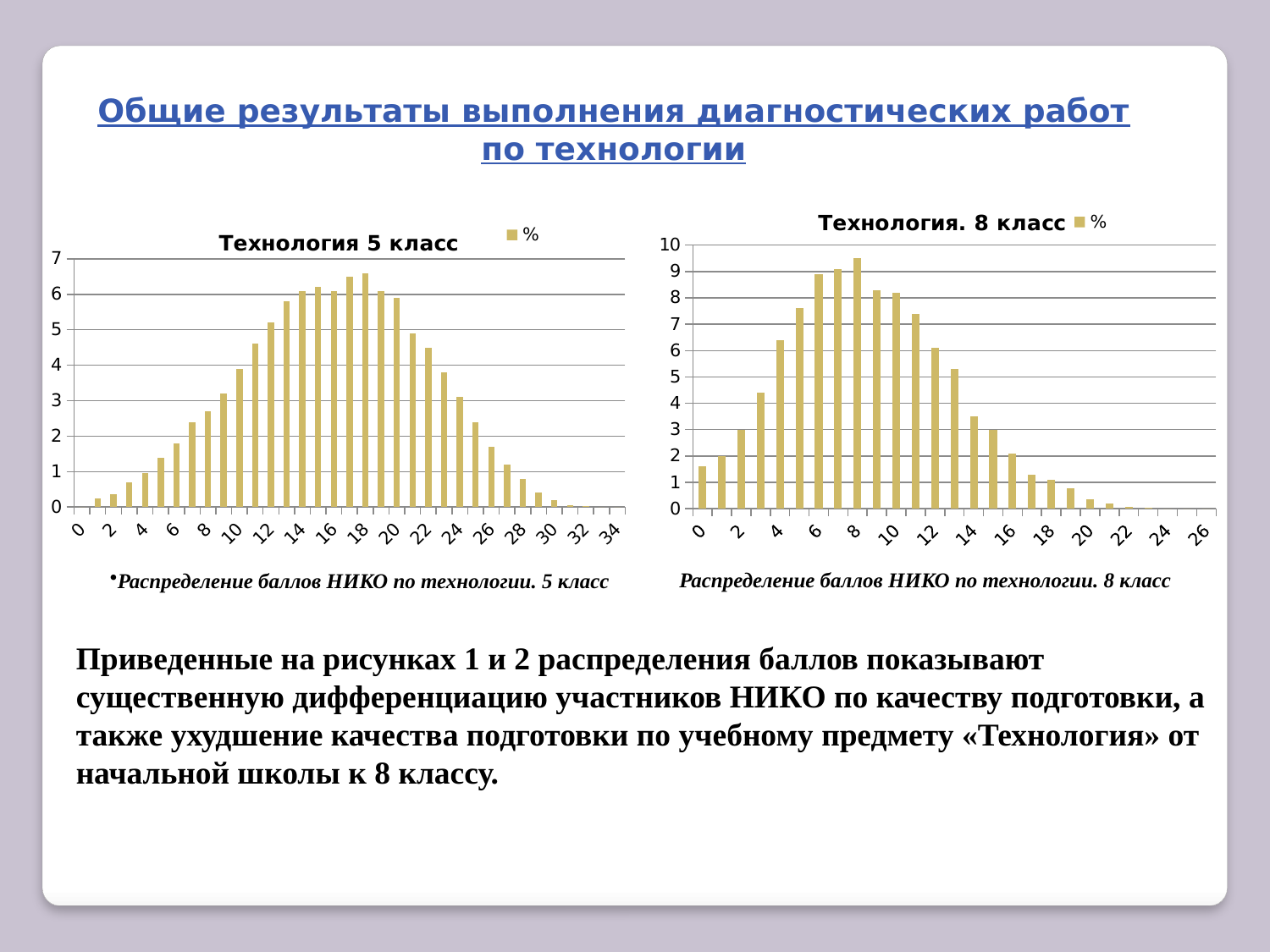

Общие результаты выполнения диагностических работ по технологии

### Chart: Технология. 8 класс

| Category |  |
|---|---|
| 0 | 1.6 |
| 1 | 2.0 |
| 2 | 3.0 |
| 3 | 4.4 |
| 4 | 6.4 |
| 5 | 7.6 |
| 6 | 8.9 |
| 7 | 9.1 |
| 8 | 9.5 |
| 9 | 8.3 |
| 10 | 8.200000000000001 |
| 11 | 7.4 |
| 12 | 6.1 |
| 13 | 5.3 |
| 14 | 3.5 |
| 15 | 3.0 |
| 16 | 2.1 |
| 17 | 1.3 |
| 18 | 1.1 |
| 19 | 0.7600000000000041 |
| 20 | 0.3500000000000003 |
| 21 | 0.18000000000000024 |
| 22 | 0.07000000000000002 |
| 23 | 0.030000000000000002 |
| 24 | 0.0 |
| 25 | 0.0 |
| 26 | 0.0 |

### Chart: Технология 5 класс

| Category |  |
|---|---|
| 0 | 0.0 |
| 1 | 0.2400000000000002 |
| 2 | 0.3600000000000003 |
| 3 | 0.7000000000000006 |
| 4 | 0.9700000000000005 |
| 5 | 1.4 |
| 6 | 1.8 |
| 7 | 2.4 |
| 8 | 2.7 |
| 9 | 3.2 |
| 10 | 3.9 |
| 11 | 4.6 |
| 12 | 5.2 |
| 13 | 5.8 |
| 14 | 6.1 |
| 15 | 6.2 |
| 16 | 6.1 |
| 17 | 6.5 |
| 18 | 6.6 |
| 19 | 6.1 |
| 20 | 5.9 |
| 21 | 4.9 |
| 22 | 4.5 |
| 23 | 3.8 |
| 24 | 3.1 |
| 25 | 2.4 |
| 26 | 1.7000000000000035 |
| 27 | 1.2 |
| 28 | 0.79 |
| 29 | 0.4100000000000003 |
| 30 | 0.19000000000000047 |
| 31 | 0.060000000000000275 |
| 32 | 0.020000000000000052 |
| 33 | 0.0 |
| 34 | 0.0 |
Распределение баллов НИКО по технологии. 5 класс
Распределение баллов НИКО по технологии. 8 класс
Приведенные на рисунках 1 и 2 распределения баллов показывают существенную дифференциацию участников НИКО по качеству подготовки, а также ухудшение качества подготовки по учебному предмету «Технология» от начальной школы к 8 классу.